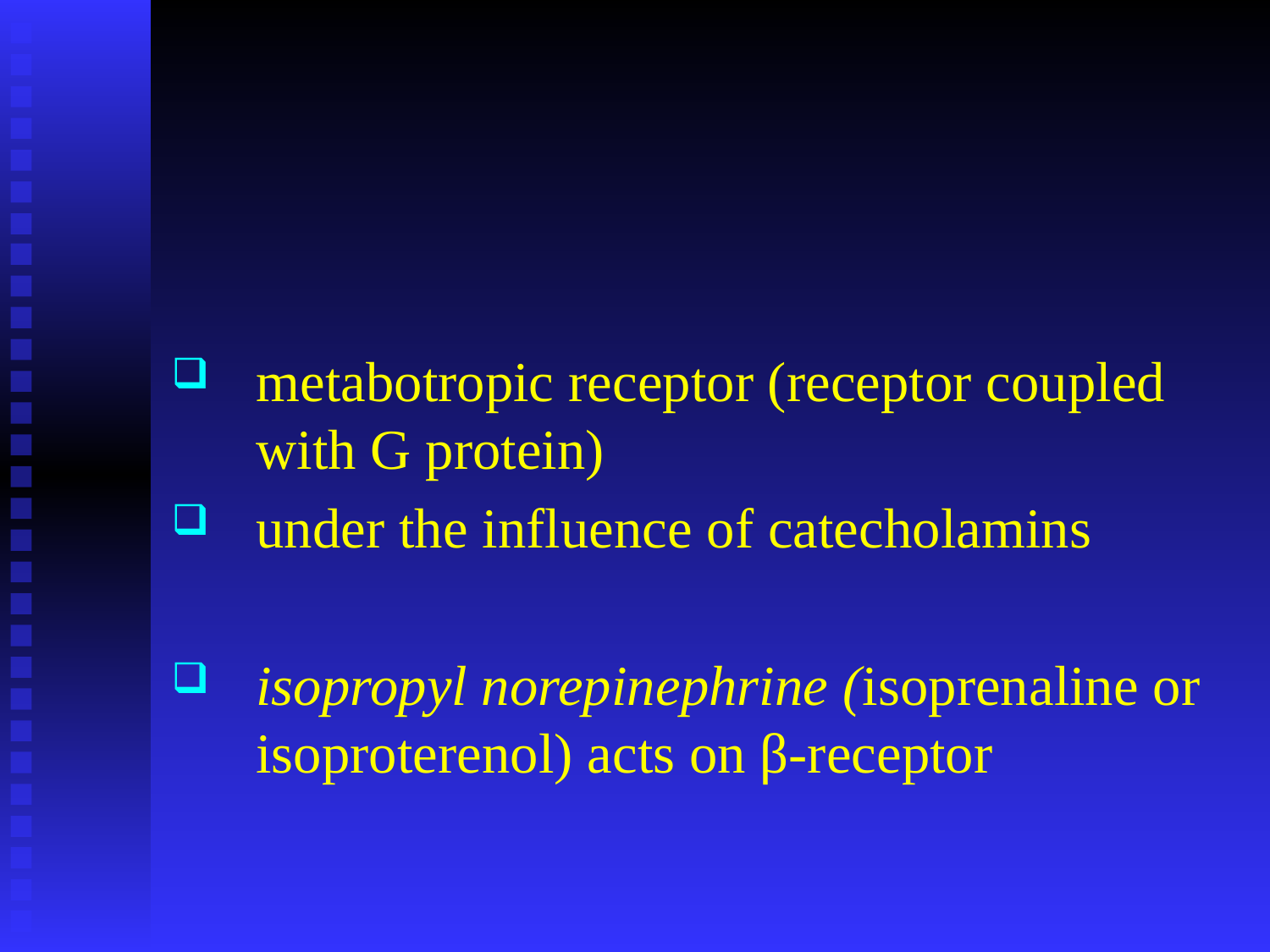

#
metabotropic receptor (receptor coupled with G protein)
under the influence of catecholamins

isopropyl norepinephrine (isoprenaline or isoproterenol) acts on β-receptor